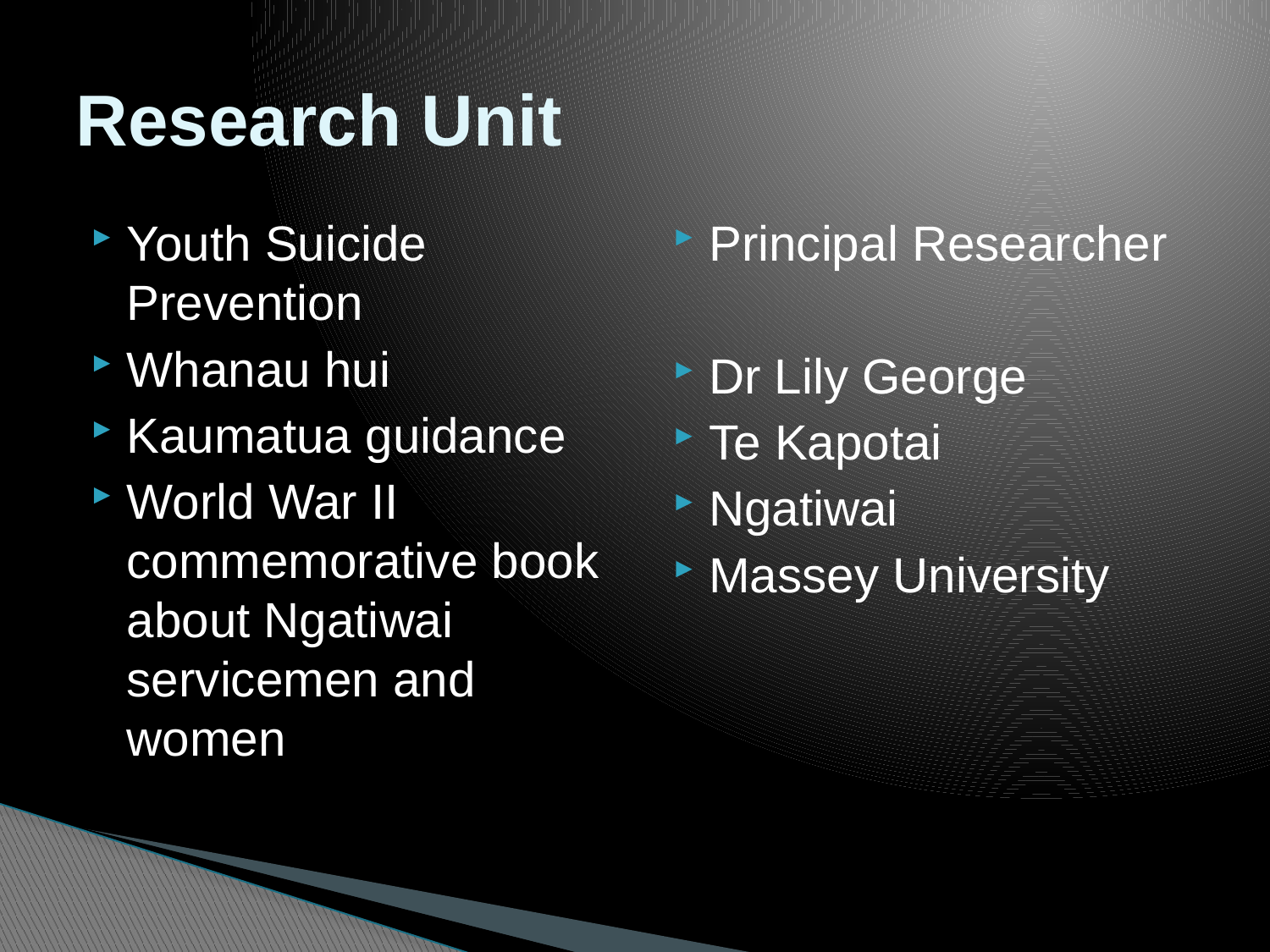

# Research Unit
Youth Suicide Prevention
Whanau hui
Kaumatua guidance
World War II commemorative book about Ngatiwai servicemen and women
Principal Researcher

Dr Lily George
Te Kapotai
Ngatiwai
Massey University